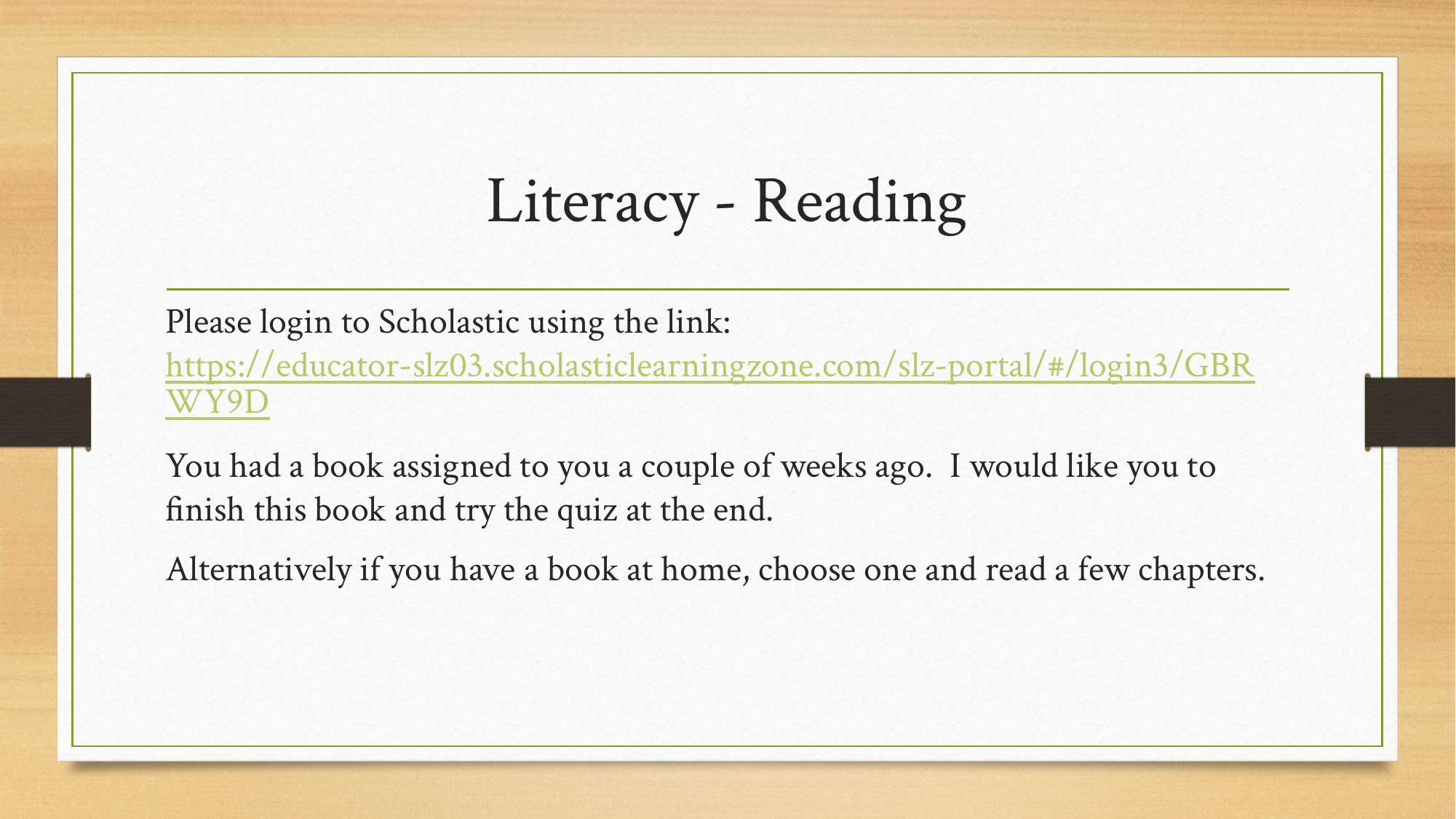

# Literacy - Reading
Please login to Scholastic using the link: https://educator-slz03.scholasticlearningzone.com/slz-portal/#/login3/GBRWY9D
You had a book assigned to you a couple of weeks ago.  I would like you to finish this book and try the quiz at the end.
Alternatively if you have a book at home, choose one and read a few chapters.